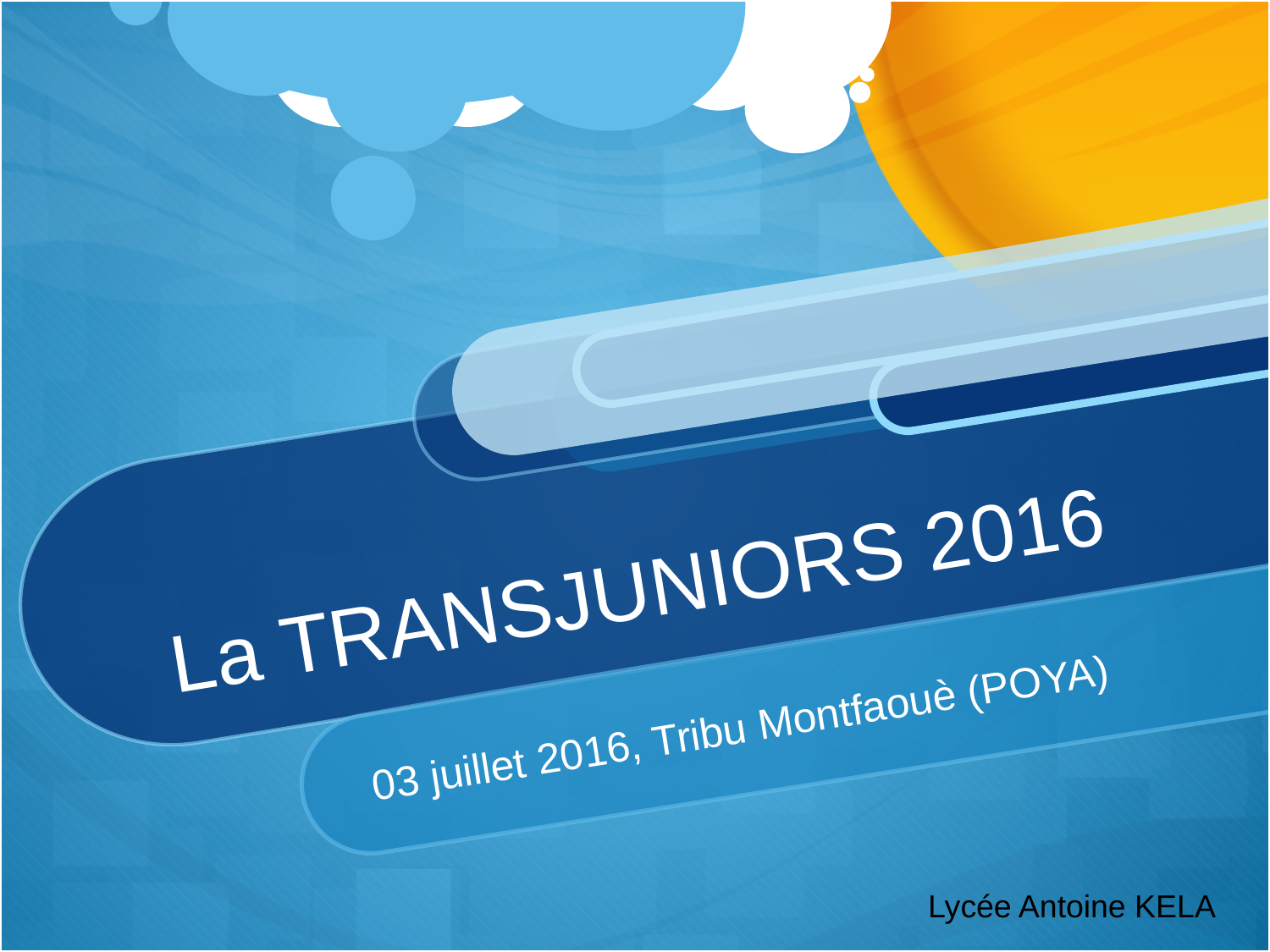

# La TRANSJUNIORS 2016
03 juillet 2016, Tribu Montfaouè (POYA)
Lycée Antoine KELA